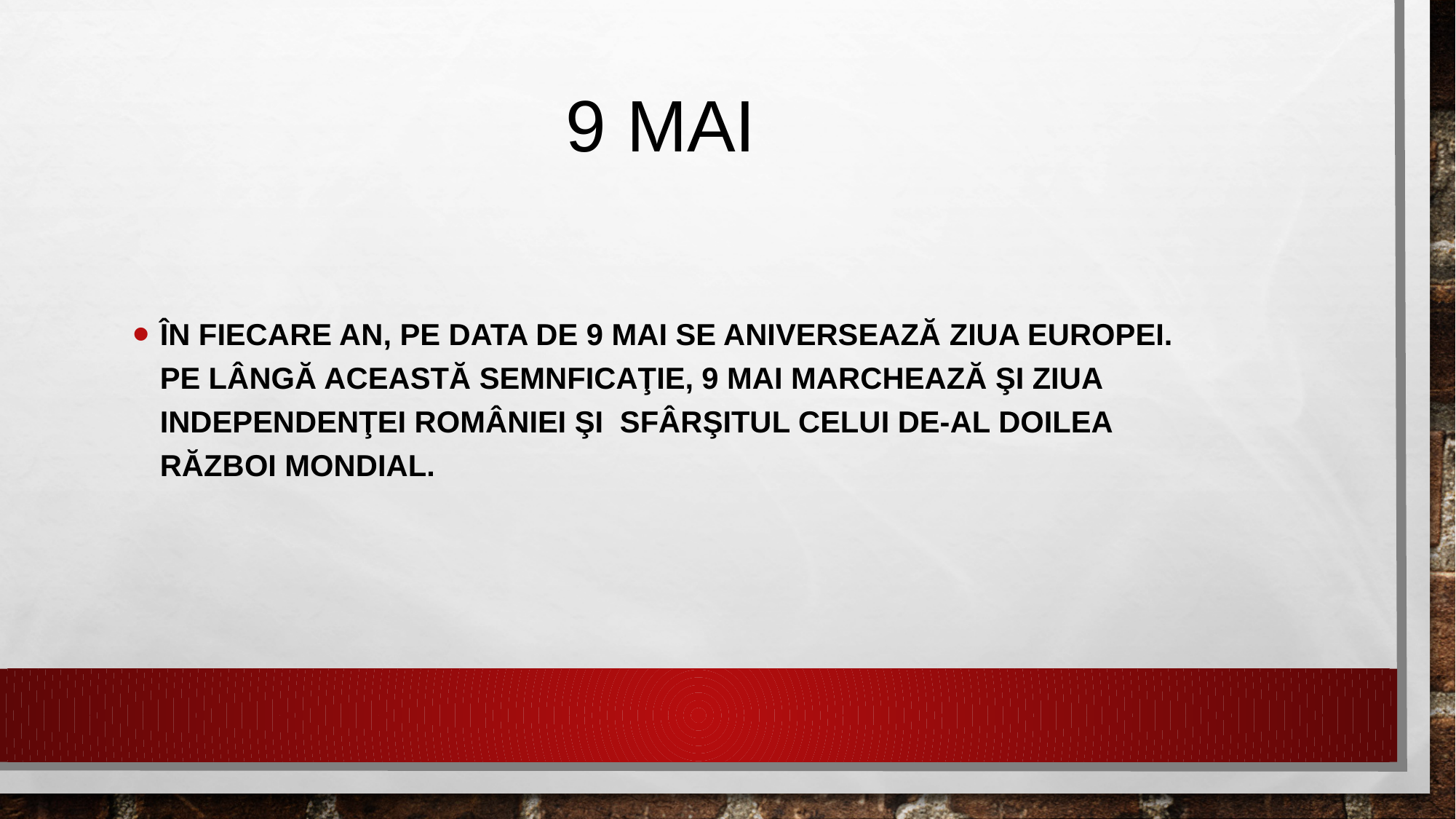

# 9 mai
În fiecare an, pe data de 9 mai se aniversează Ziua Europei. Pe lângă această semnficaţie, 9 mai marchează şi Ziua Independenţei României şi  sfârşitul celui de-al doilea război mondial.